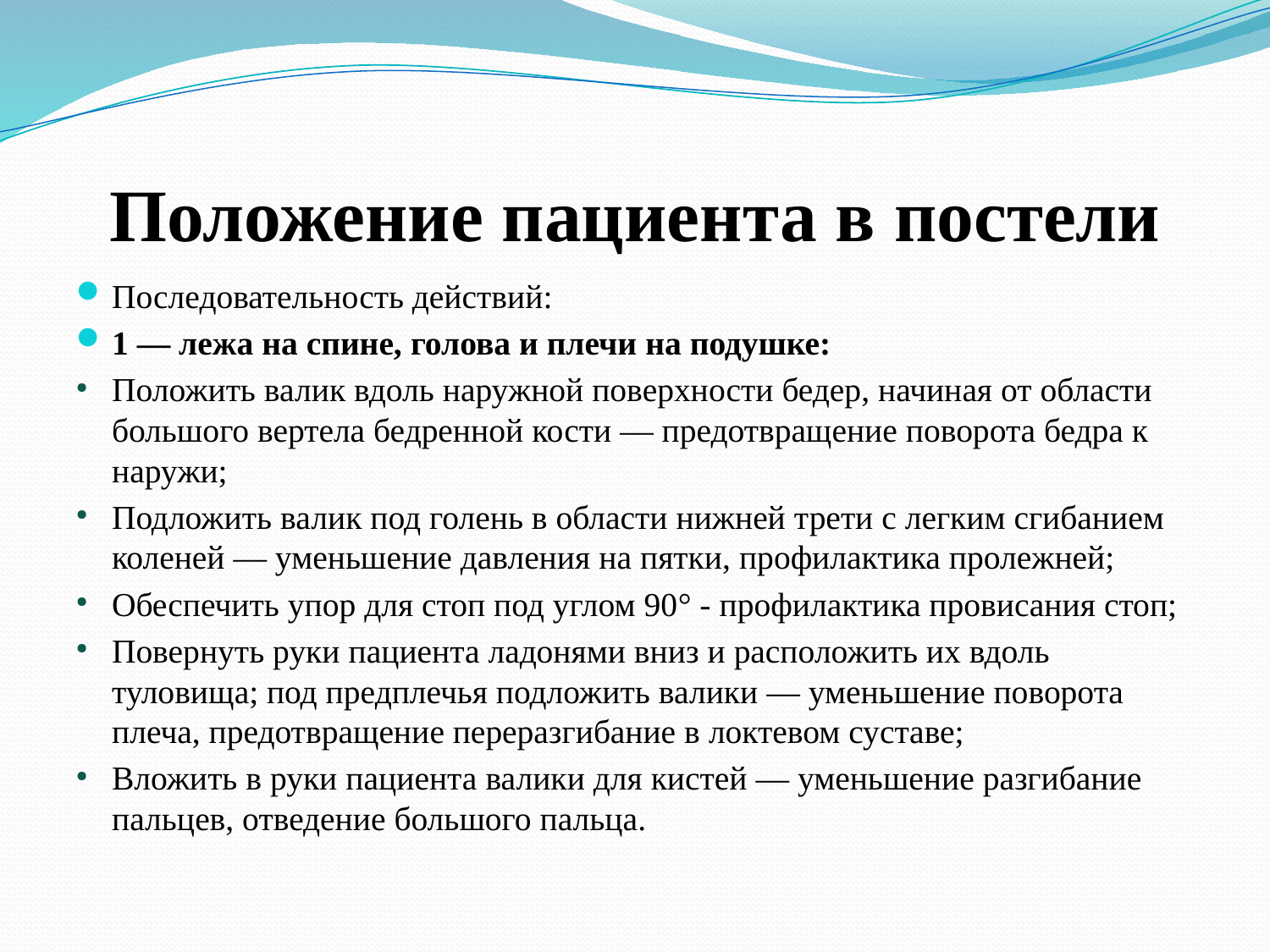

# Положение пациента в постели
Последовательность действий:
1 — лежа на спине, голова и плечи на подушке:
Положить валик вдоль наружной поверхности бедер, начиная от области большого вертела бедренной кости — предотвращение поворота бедра к наружи;
Подложить валик под голень в области нижней трети с легким сгибанием коленей — уменьшение давления на пятки, профилактика пролежней;
Обеспечить упор для стоп под углом 90° - профилактика провисания стоп;
Повернуть руки пациента ладонями вниз и расположить их вдоль туловища; под предплечья подложить валики — уменьшение поворота плеча, предотвращение переразгибание в локтевом суставе;
Вложить в руки пациента валики для кистей — уменьшение разгибание пальцев, отведение большого пальца.